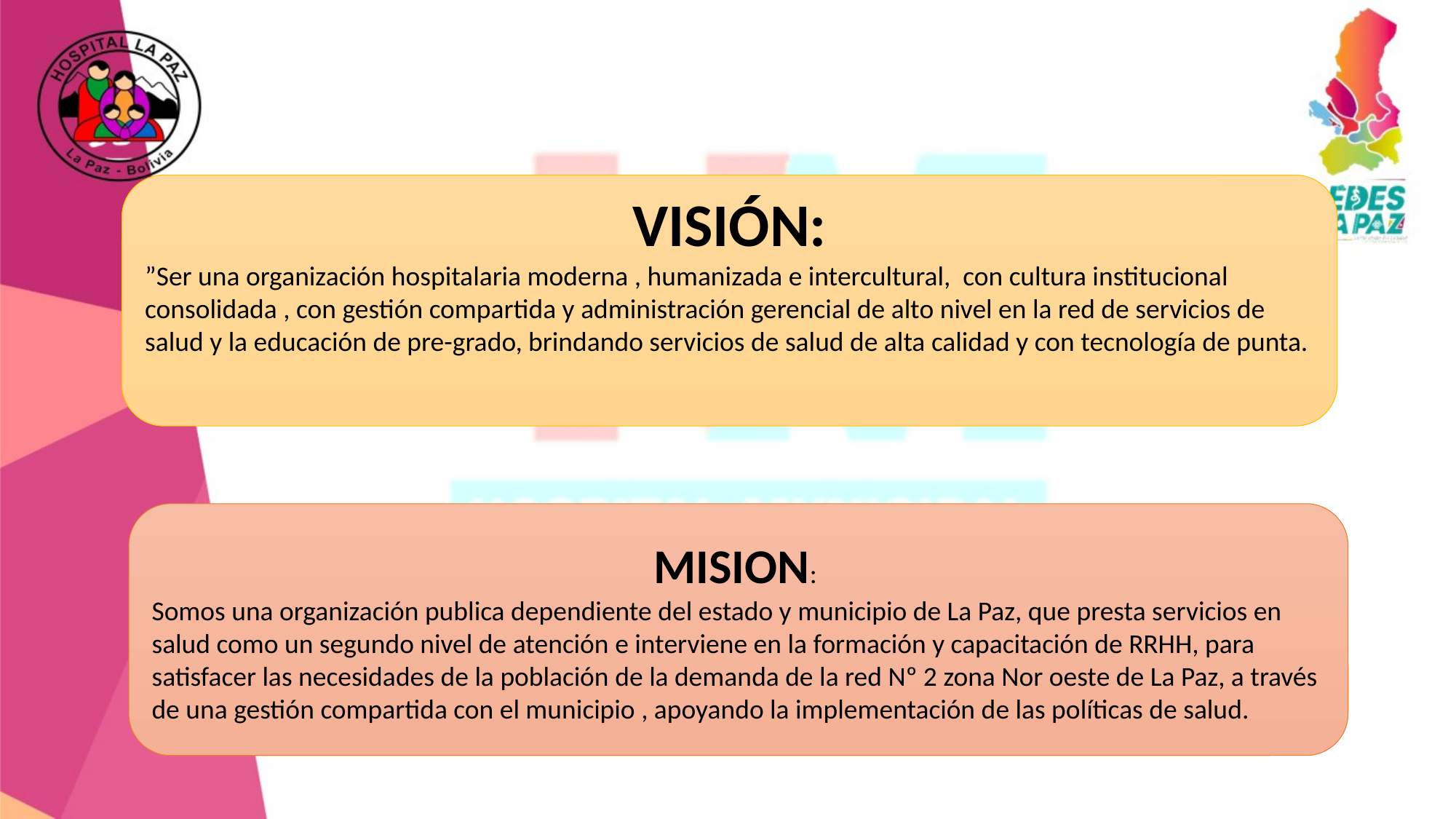

VISIÓN:
”Ser una organización hospitalaria moderna , humanizada e intercultural,  con cultura institucional consolidada , con gestión compartida y administración gerencial de alto nivel en la red de servicios de salud y la educación de pre-grado, brindando servicios de salud de alta calidad y con tecnología de punta.

MISION:
Somos una organización publica dependiente del estado y municipio de La Paz, que presta servicios en salud como un segundo nivel de atención e interviene en la formación y capacitación de RRHH, para satisfacer las necesidades de la población de la demanda de la red Nº 2 zona Nor oeste de La Paz, a través de una gestión compartida con el municipio , apoyando la implementación de las políticas de salud.